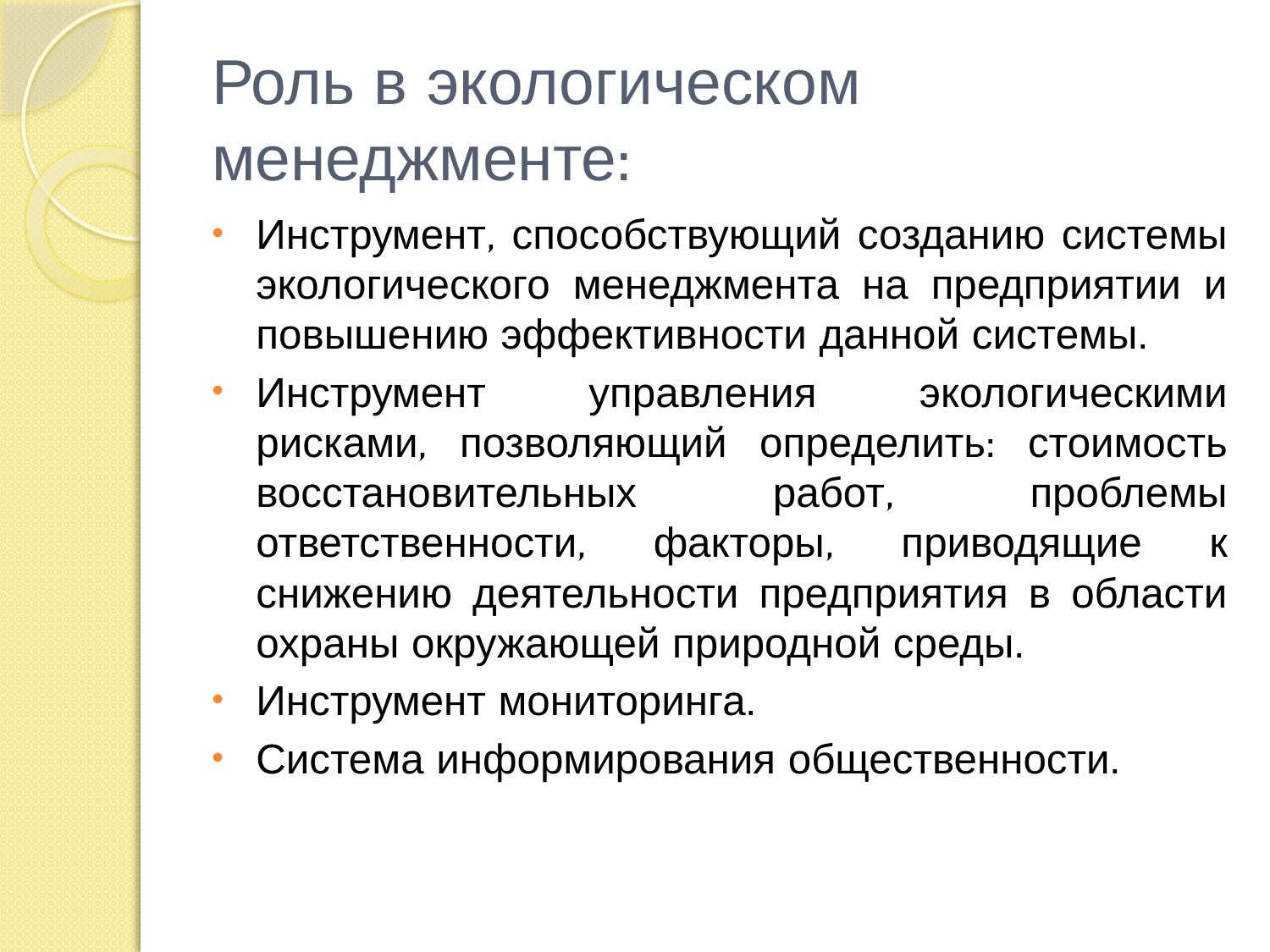

# Роль в экологическом менеджменте:
Инструмент, способствующий созданию системы экологического менеджмента на предприятии и повышению эффективности данной системы.
Инструмент управления экологическими рисками, позволяющий определить: стоимость восстановительных работ, проблемы ответственности, факторы, приводящие к снижению деятельности предприятия в области охраны окружающей природной среды.
Инструмент мониторинга.
Система информирования общественности.